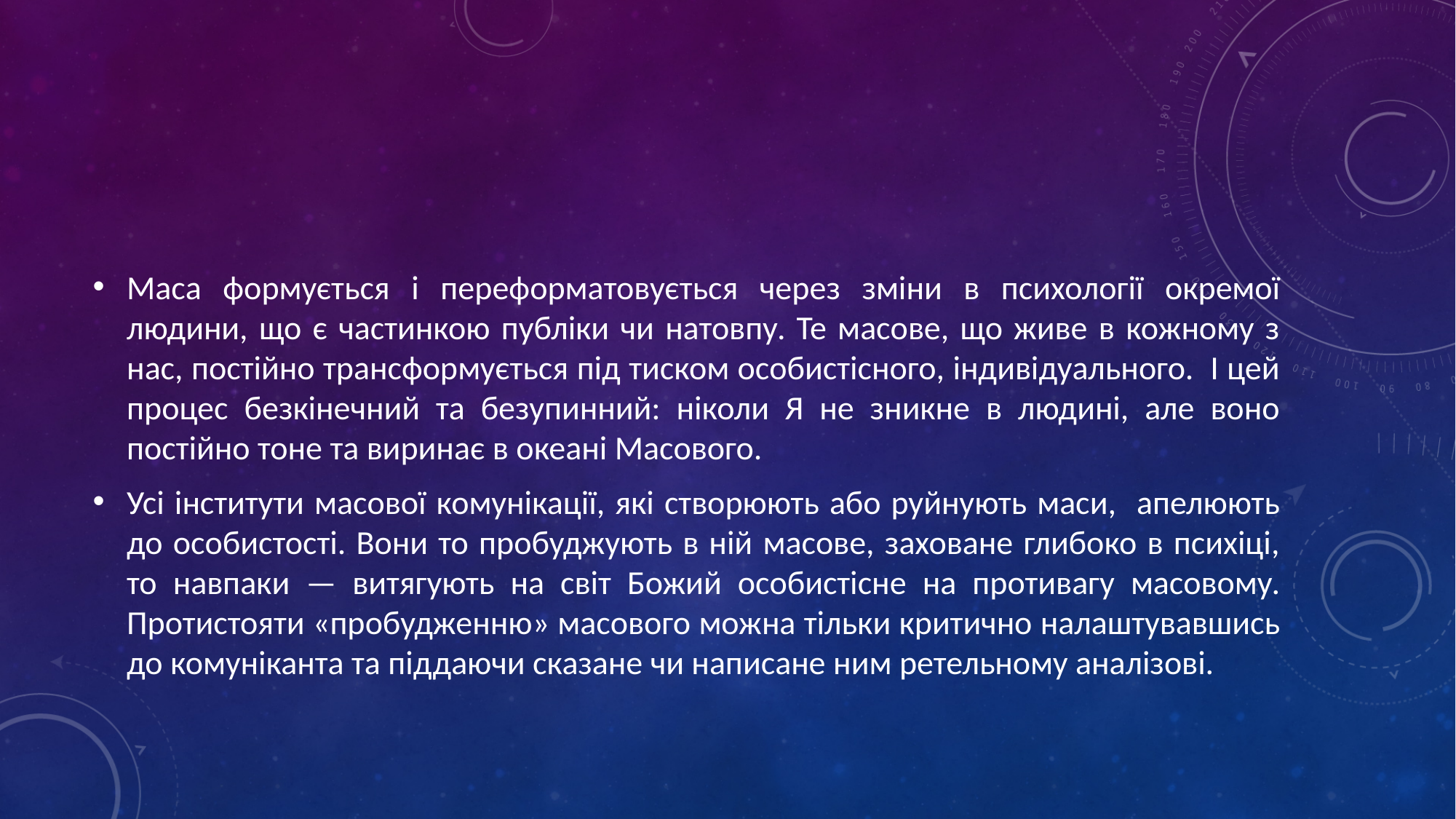

#
Маса формується і переформатовується через зміни в психології окремої людини, що є частинкою публіки чи натовпу. Те масове, що живе в кожному з нас, постійно трансформується під тиском особистісного, індивідуального.  І цей процес безкінечний та безупинний: ніколи Я не зникне в людині, але воно постійно тоне та виринає в океані Масового.
Усі інститути масової комунікації, які створюють або руйнують маси,  апелюють до особистості. Вони то пробуджують в ній масове, заховане глибоко в психіці, то навпаки — витягують на світ Божий особистісне на противагу масовому. Протистояти «пробудженню» масового можна тільки критично налаштувавшись до комуніканта та піддаючи сказане чи написане ним ретельному аналізові.